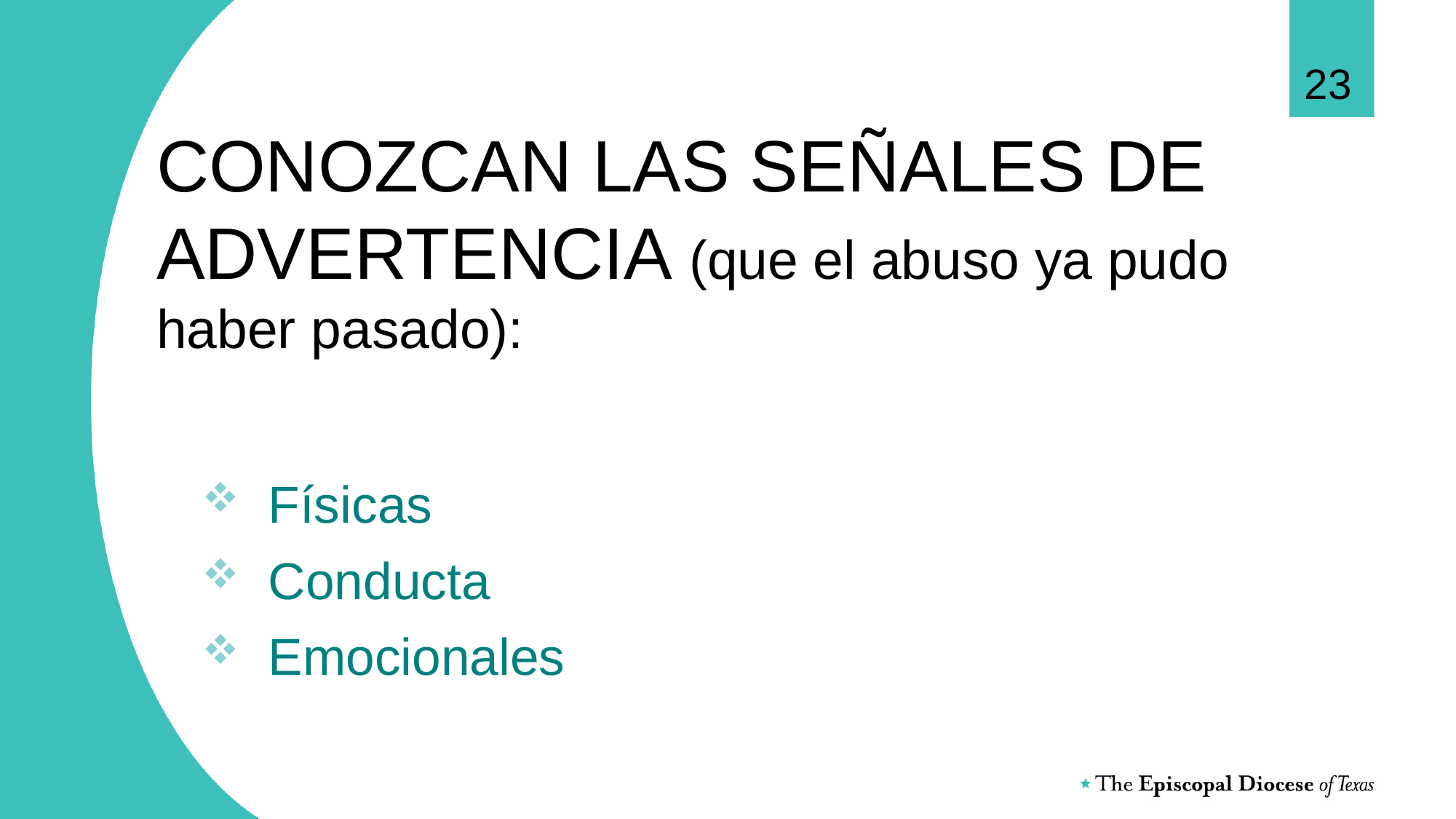

23
# CONOZCAN LAS SEÑALES DE ADVERTENCIA (que el abuso ya pudo haber pasado):

Físicas
Conducta
Emocionales